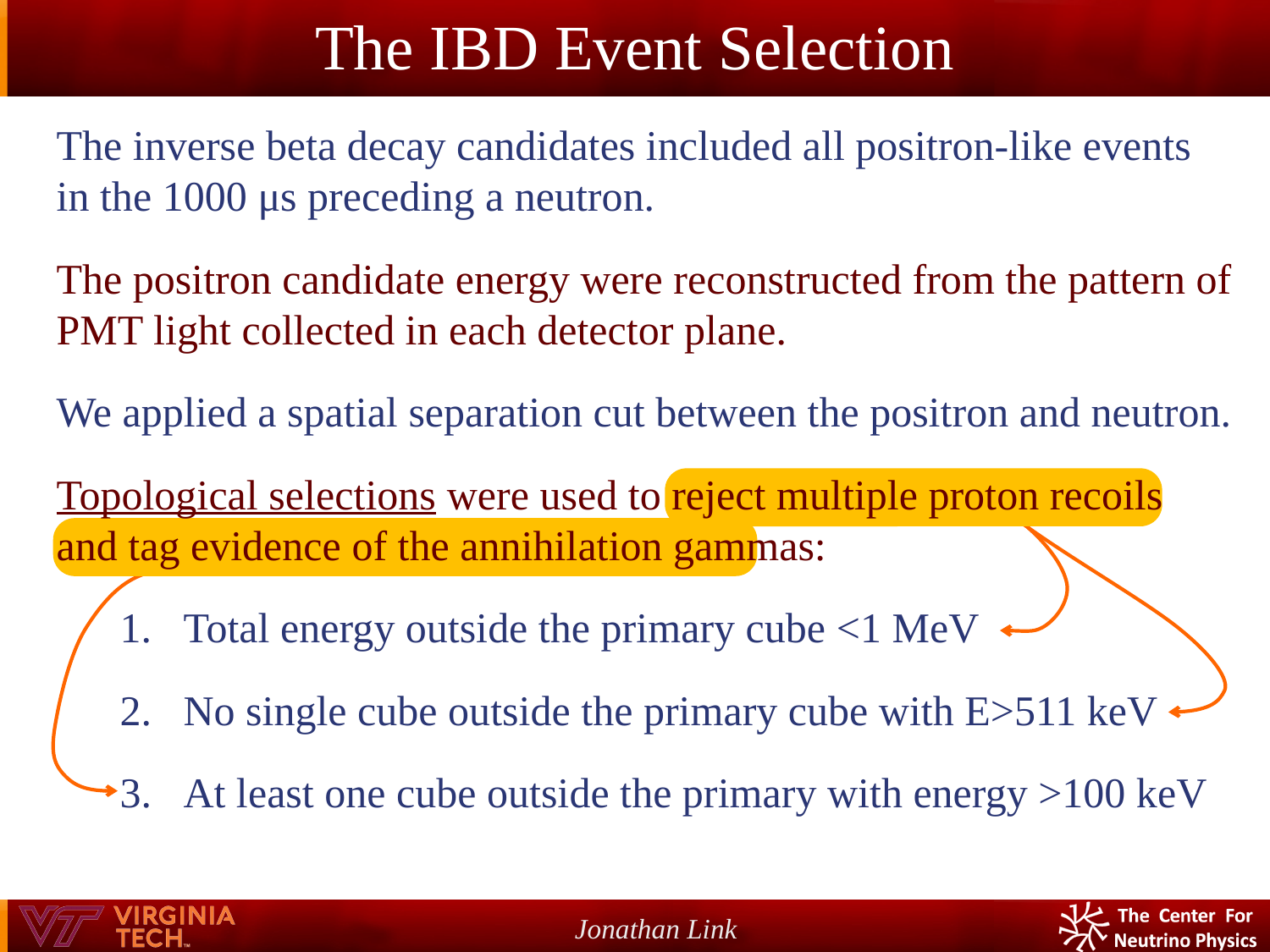

# The IBD Event Selection
The inverse beta decay candidates included all positron-like events in the 1000 μs preceding a neutron.
The positron candidate energy were reconstructed from the pattern of PMT light collected in each detector plane.
We applied a spatial separation cut between the positron and neutron.
Topological selections were used to reject multiple proton recoils and tag evidence of the annihilation gammas:
Total energy outside the primary cube <1 MeV
No single cube outside the primary cube with E>511 keV
At least one cube outside the primary with energy >100 keV

Jonathan Link